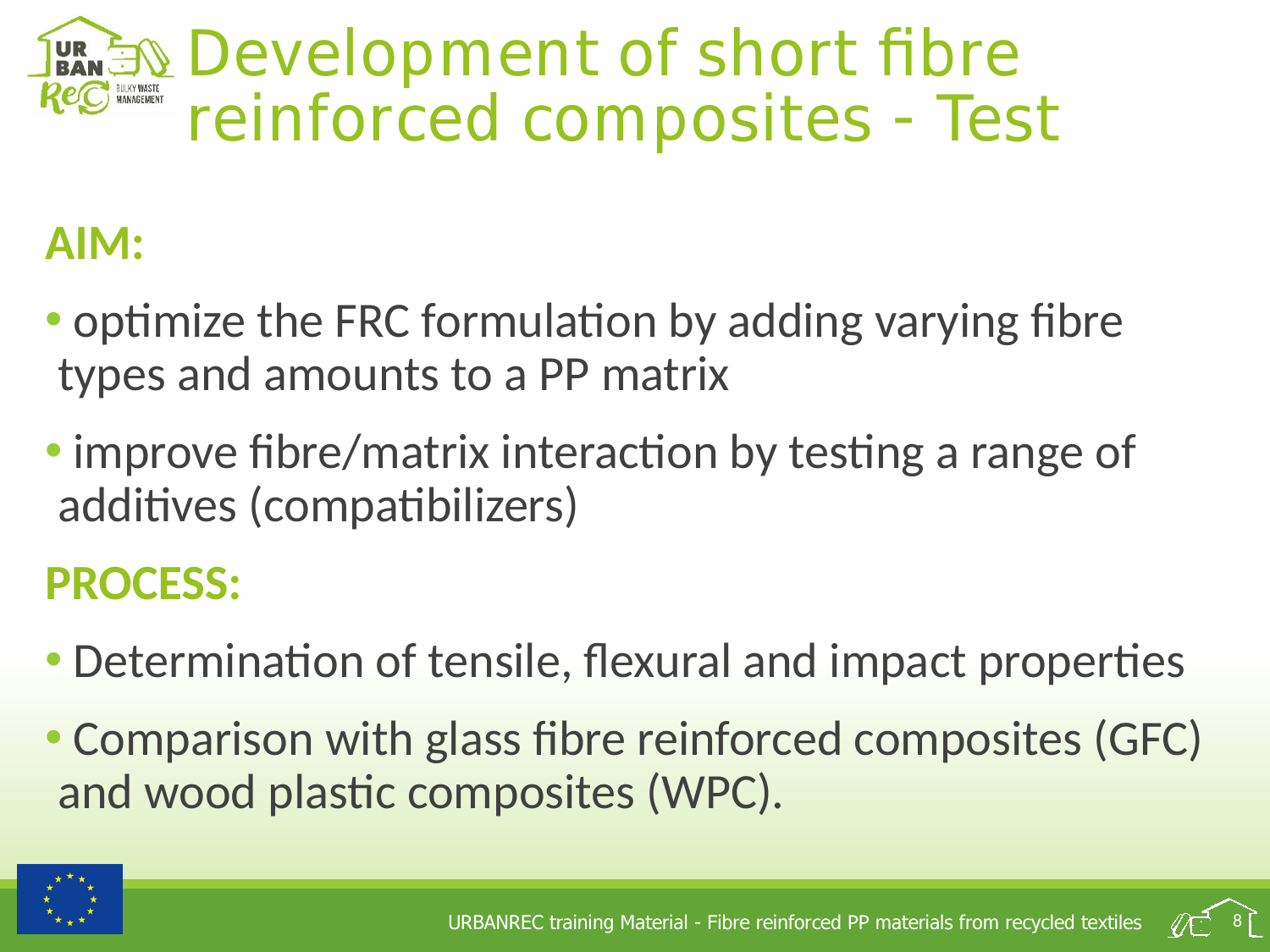

# Development of short fibre reinforced composites - Test
AIM:
 optimize the FRC formulation by adding varying fibre types and amounts to a PP matrix
 improve fibre/matrix interaction by testing a range of additives (compatibilizers)
PROCESS:
 Determination of tensile, flexural and impact properties
 Comparison with glass fibre reinforced composites (GFC) and wood plastic composites (WPC).
8